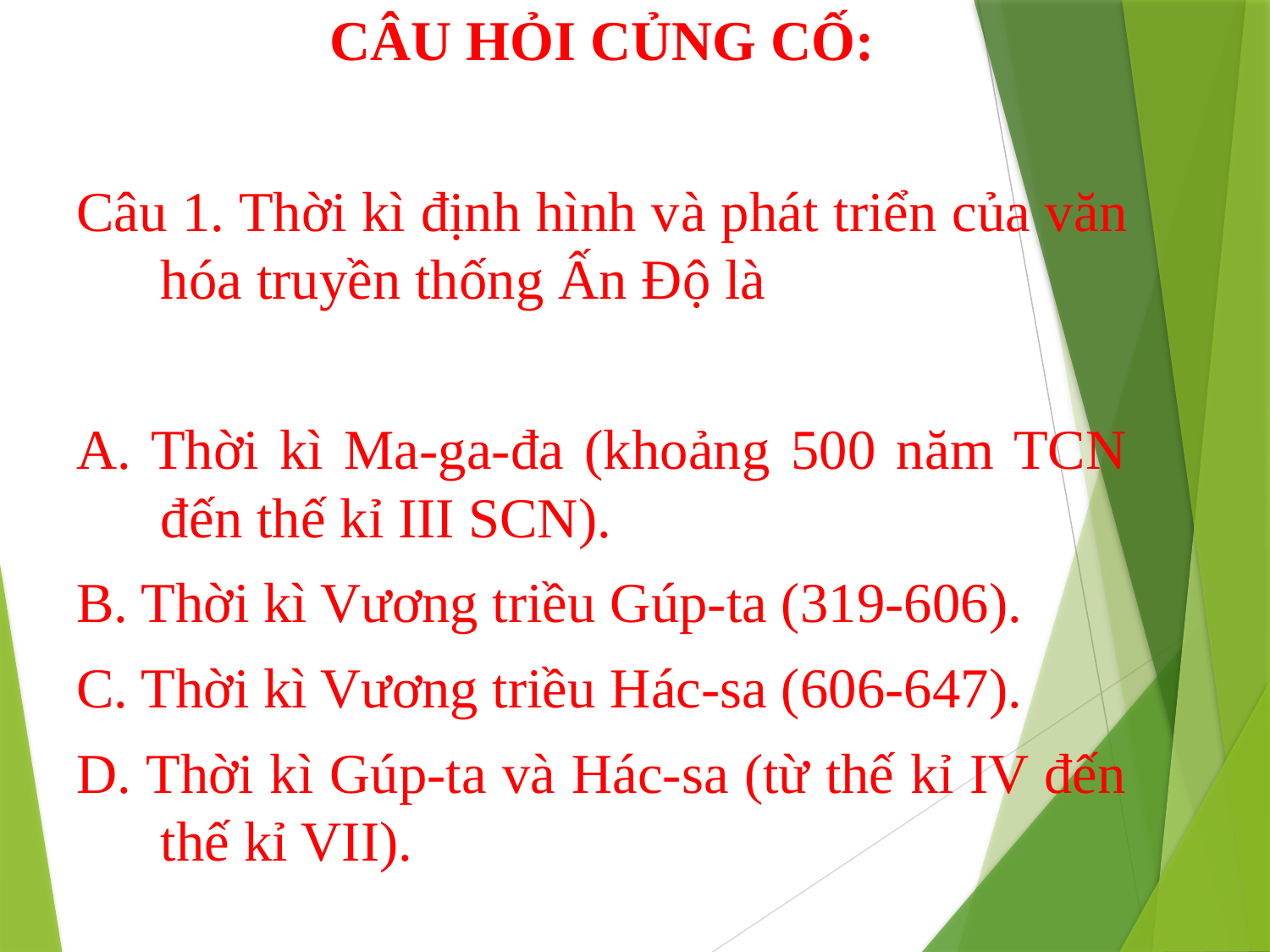

CÂU HỎI CỦNG CỐ:

Câu 1. Thời kì định hình và phát triển của văn hóa truyền thống Ấn Độ là

A. Thời kì Ma-ga-đa (khoảng 500 năm TCN đến thế kỉ III SCN).
B. Thời kì Vương triều Gúp-ta (319-606).
C. Thời kì Vương triều Hác-sa (606-647).
D. Thời kì Gúp-ta và Hác-sa (từ thế kỉ IV đến thế kỉ VII).